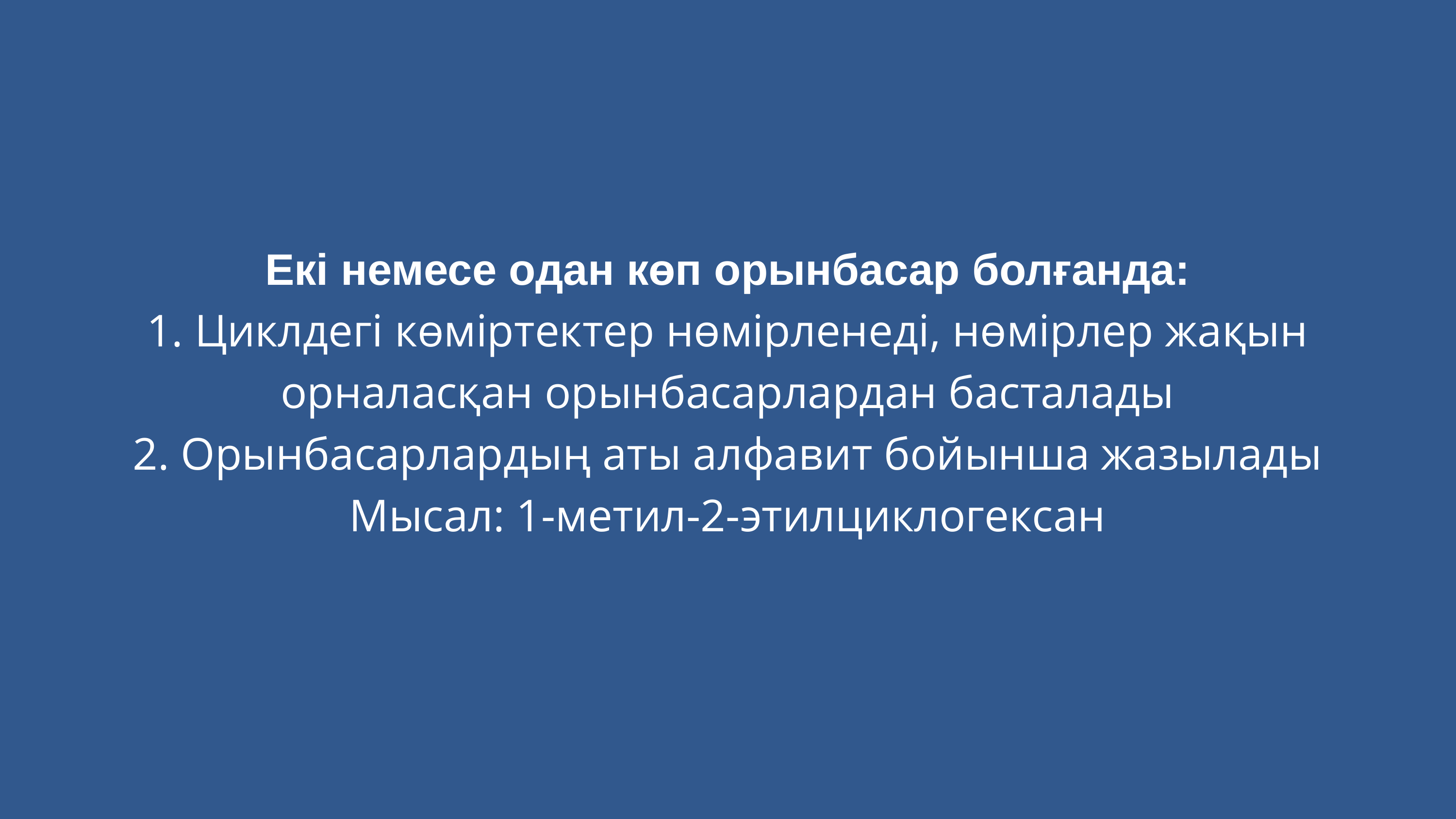

Екі немесе одан көп орынбасар болғанда:
1. Циклдегі көміртектер нөмірленеді, нөмірлер жақын орналасқан орынбасарлардан басталады
2. Орынбасарлардың аты алфавит бойынша жазылады
Мысал: 1-метил-2-этилциклогексан